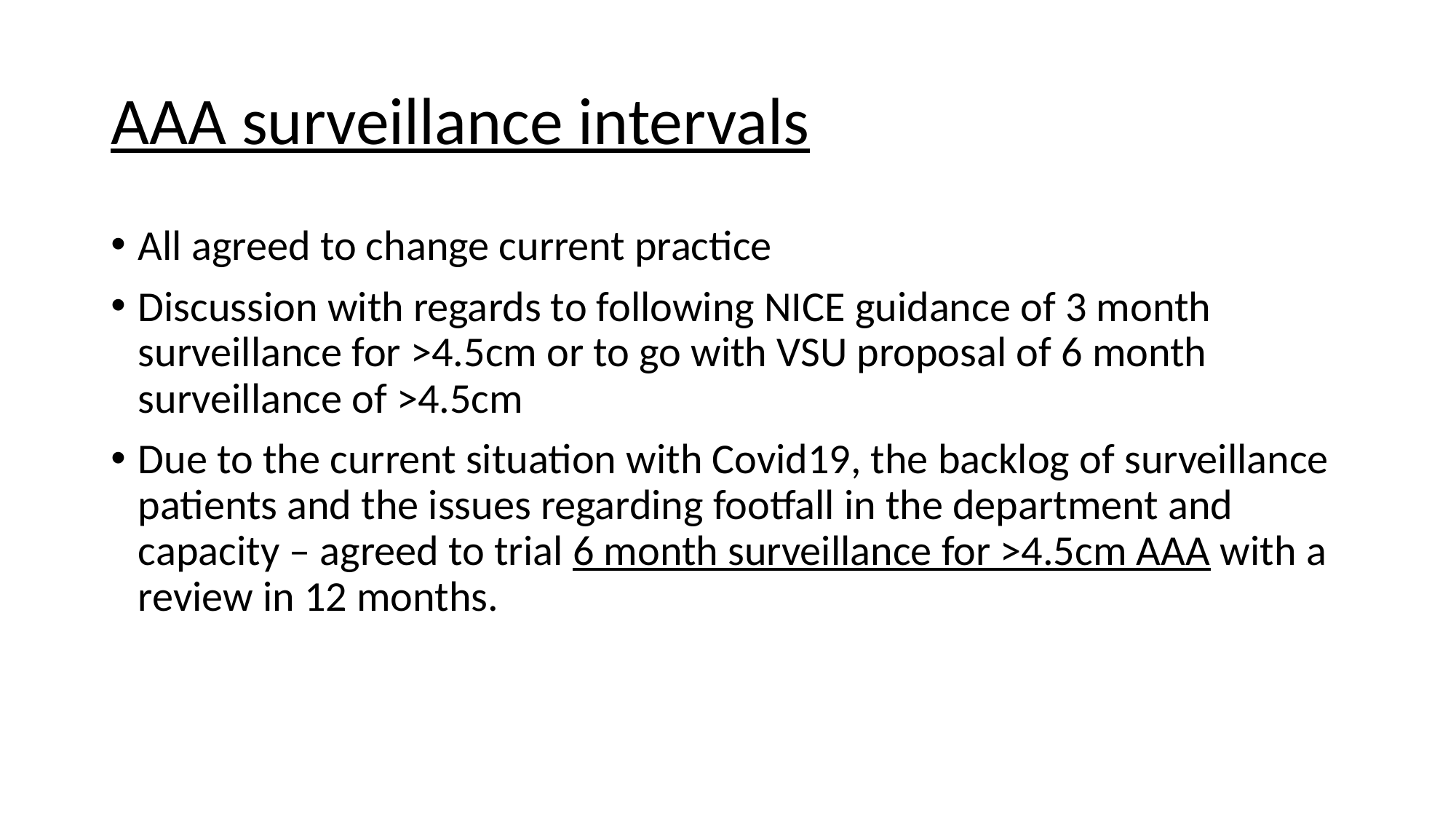

# AAA surveillance intervals
All agreed to change current practice
Discussion with regards to following NICE guidance of 3 month surveillance for >4.5cm or to go with VSU proposal of 6 month surveillance of >4.5cm
Due to the current situation with Covid19, the backlog of surveillance patients and the issues regarding footfall in the department and capacity – agreed to trial 6 month surveillance for >4.5cm AAA with a review in 12 months.